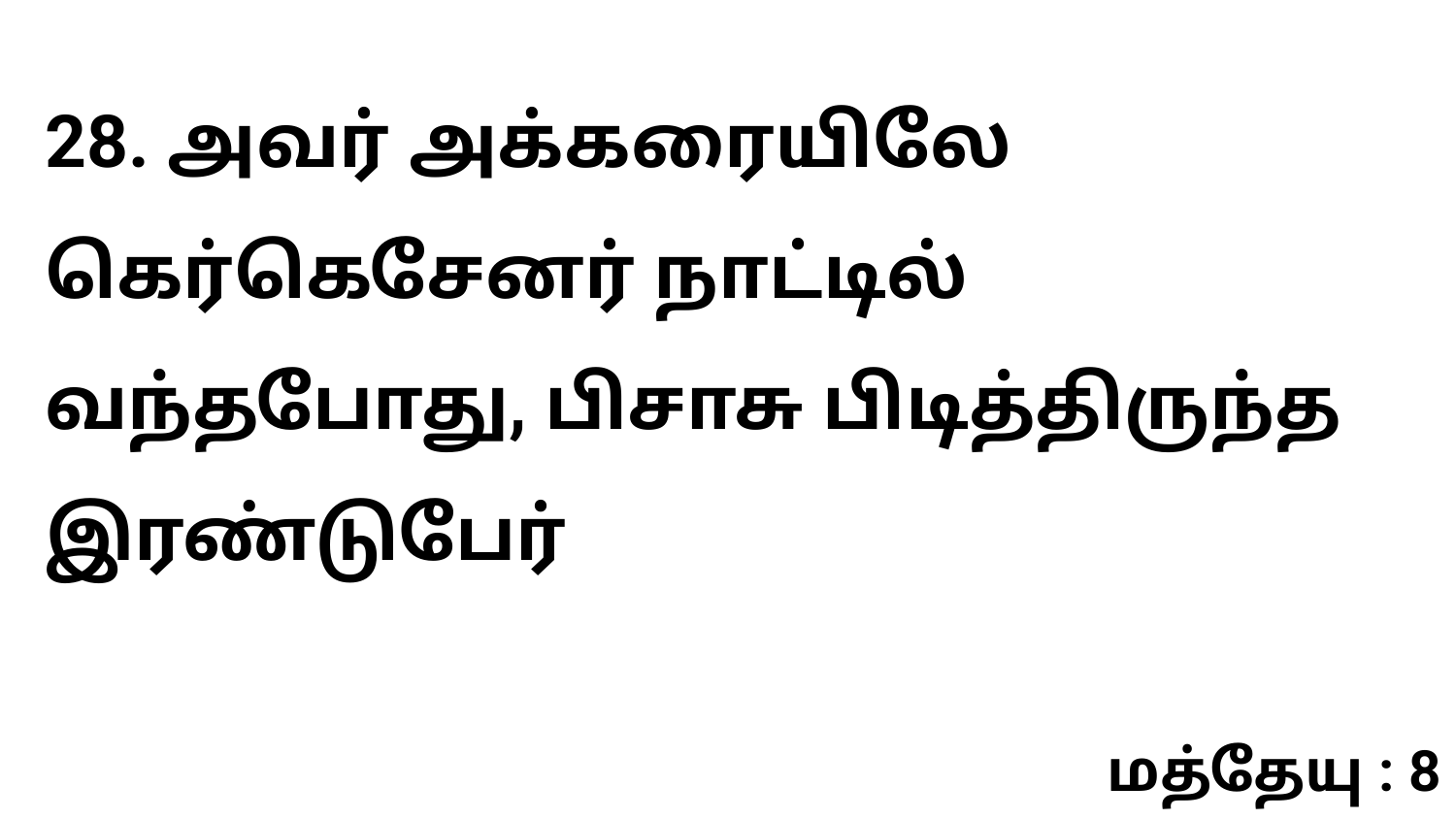

28. அவர் அக்கரையிலே கெர்கெசேனர் நாட்டில் வந்தபோது, பிசாசு பிடித்திருந்த இரண்டுபேர்
மத்தேயு : 8